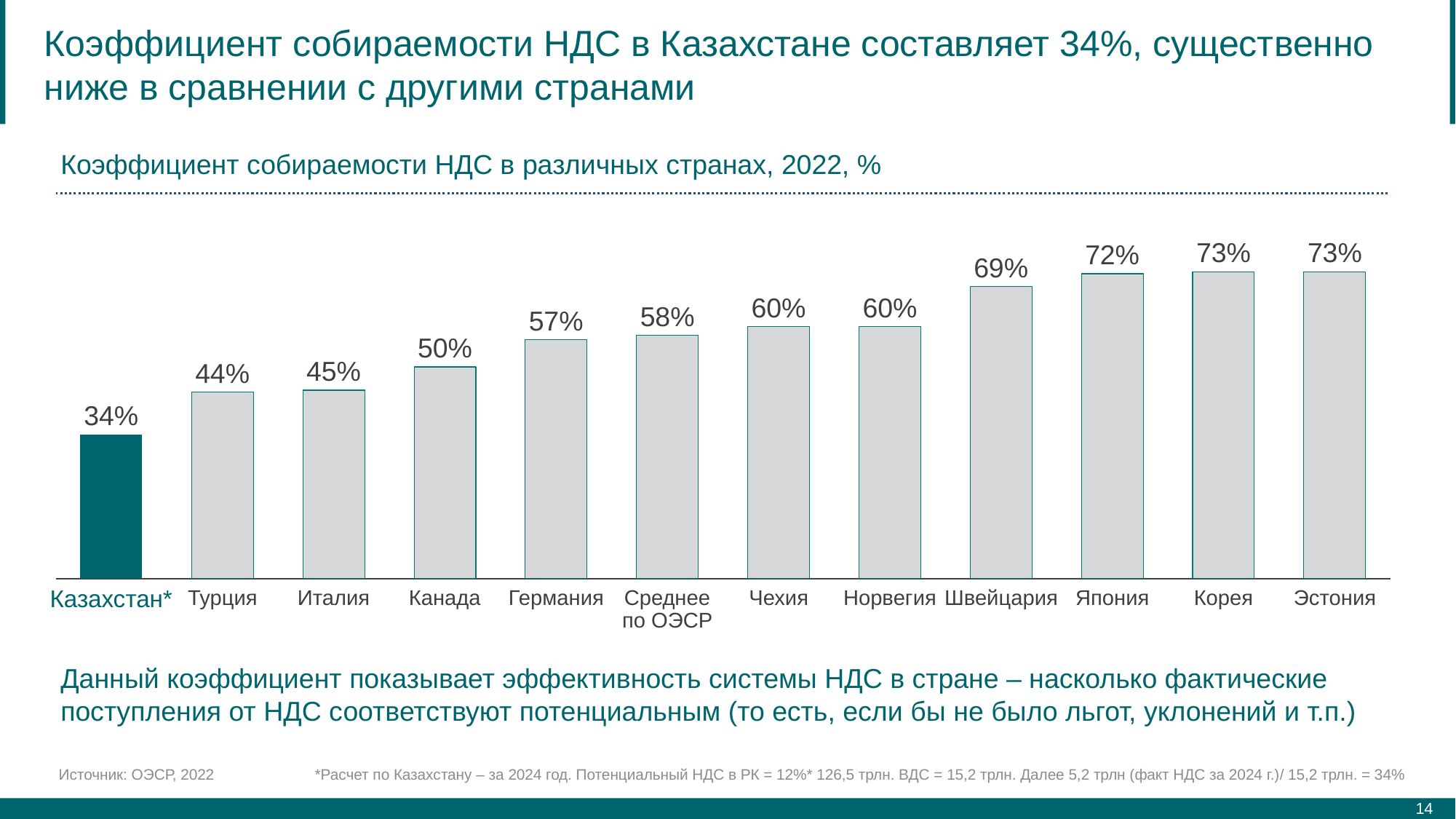

# Коэффициент собираемости НДС в Казахстане составляет 34%, существенно ниже в сравнении с другими странами
Коэффициент собираемости НДС в различных странах, 2022, %
73%
73%
72%
69%

### Chart

| Category |  |
|---|---|
60%
60%
58%
57%
50%
45%
44%
34%
Казахстан*
Турция
Италия
Канада
Германия
Чехия
Норвегия
Швейцария
Япония
Корея
Эстония
Среднее по ОЭСР
Данный коэффициент показывает эффективность системы НДС в стране – насколько фактические поступления от НДС соответствуют потенциальным (то есть, если бы не было льгот, уклонений и т.п.)
Источник: ОЭСР, 2022
*Расчет по Казахстану – за 2024 год. Потенциальный НДС в РК = 12%* 126,5 трлн. ВДС = 15,2 трлн. Далее 5,2 трлн (факт НДС за 2024 г.)/ 15,2 трлн. = 34%